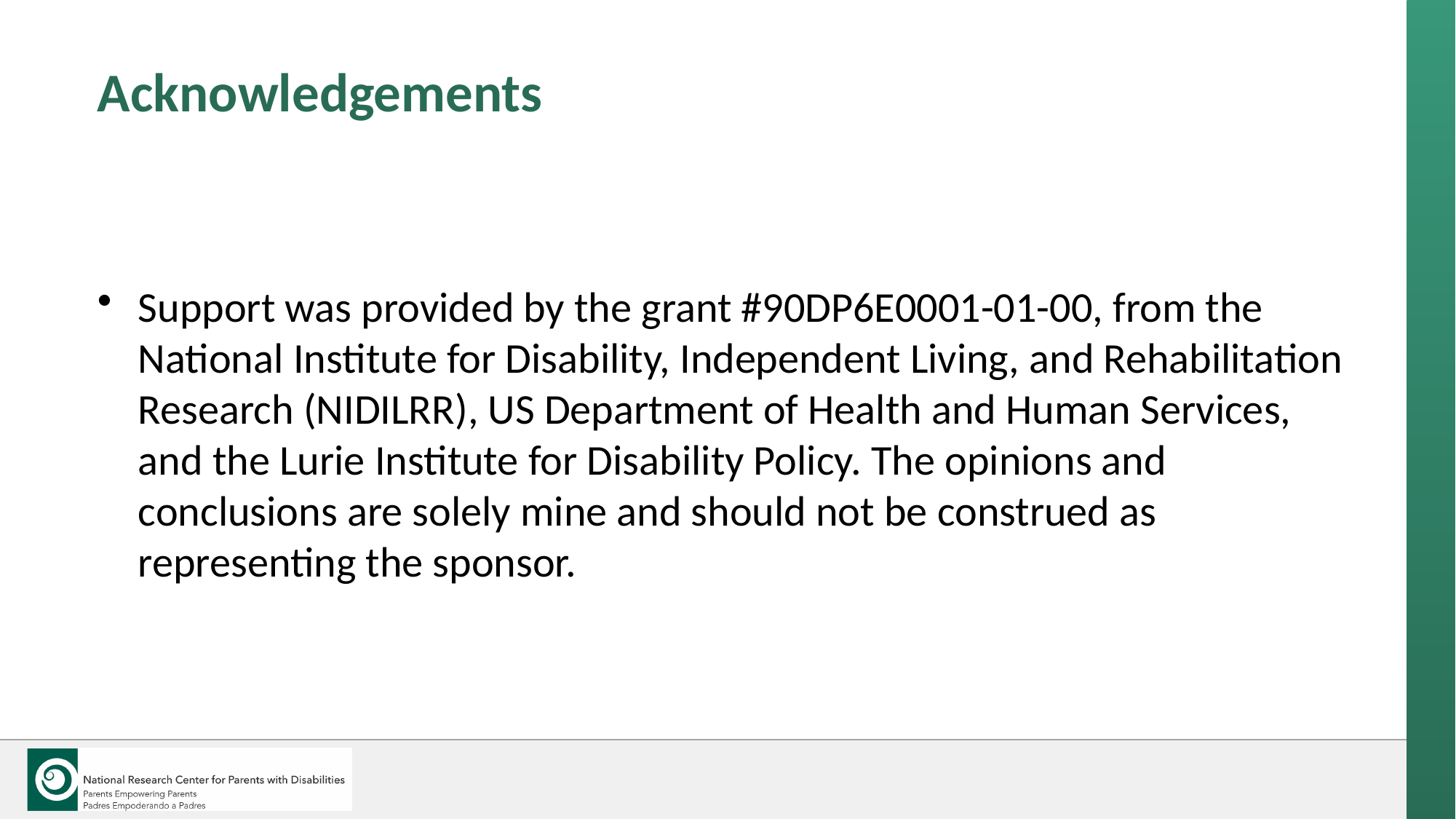

# Acknowledgements

Support was provided by the grant #90DP6E0001-01-00, from the National Institute for Disability, Independent Living, and Rehabilitation Research (NIDILRR), US Department of Health and Human Services, and the Lurie Institute for Disability Policy. The opinions and conclusions are solely mine and should not be construed as representing the sponsor.